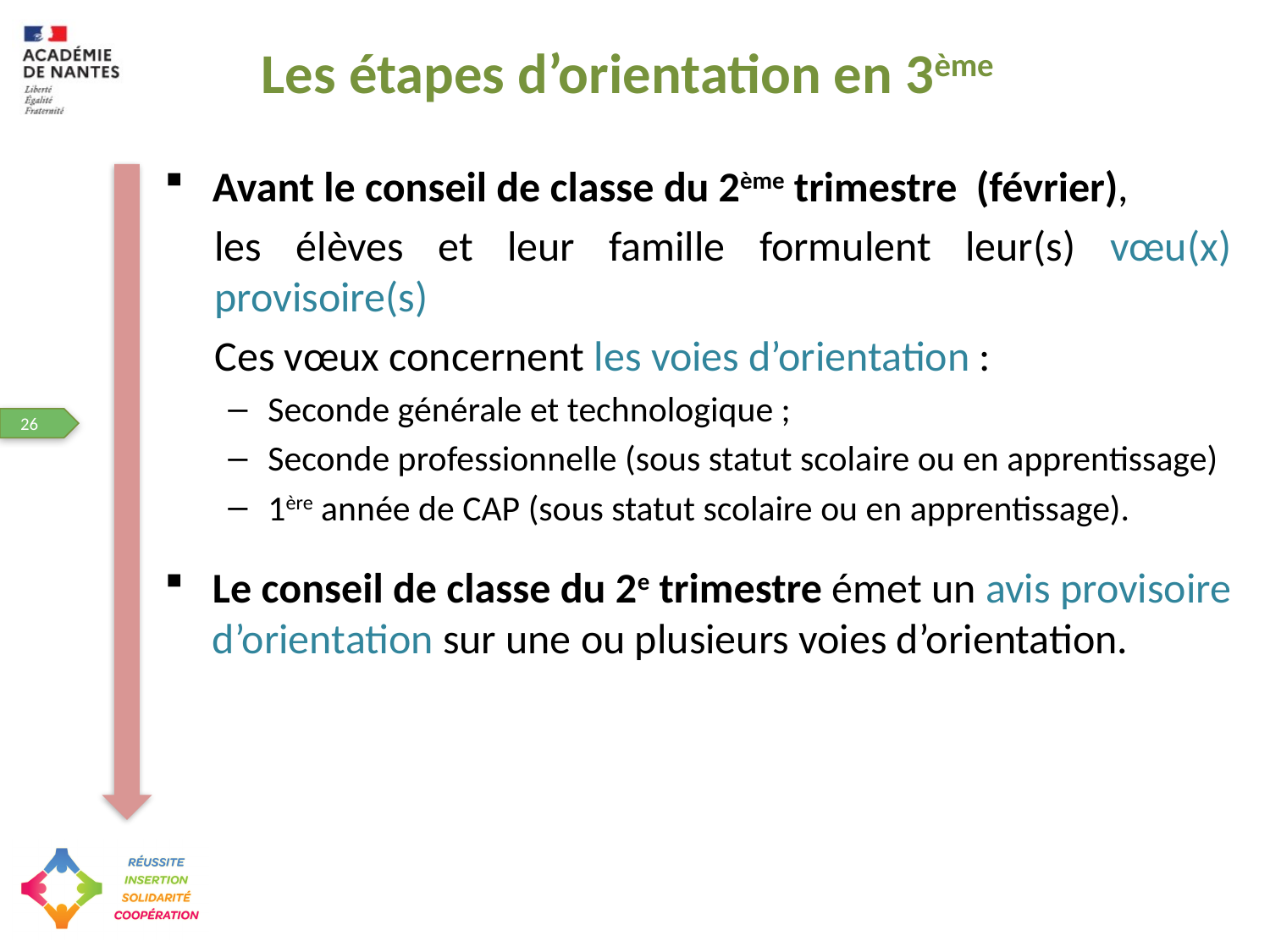

# Les étapes d’orientation en 3ème
Avant le conseil de classe du 2ème trimestre  (février),
les élèves et leur famille formulent leur(s) vœu(x) provisoire(s)
Ces vœux concernent les voies d’orientation :
Seconde générale et technologique ;
Seconde professionnelle (sous statut scolaire ou en apprentissage)
1ère année de CAP (sous statut scolaire ou en apprentissage).

Le conseil de classe du 2e trimestre émet un avis provisoire d’orientation sur une ou plusieurs voies d’orientation.